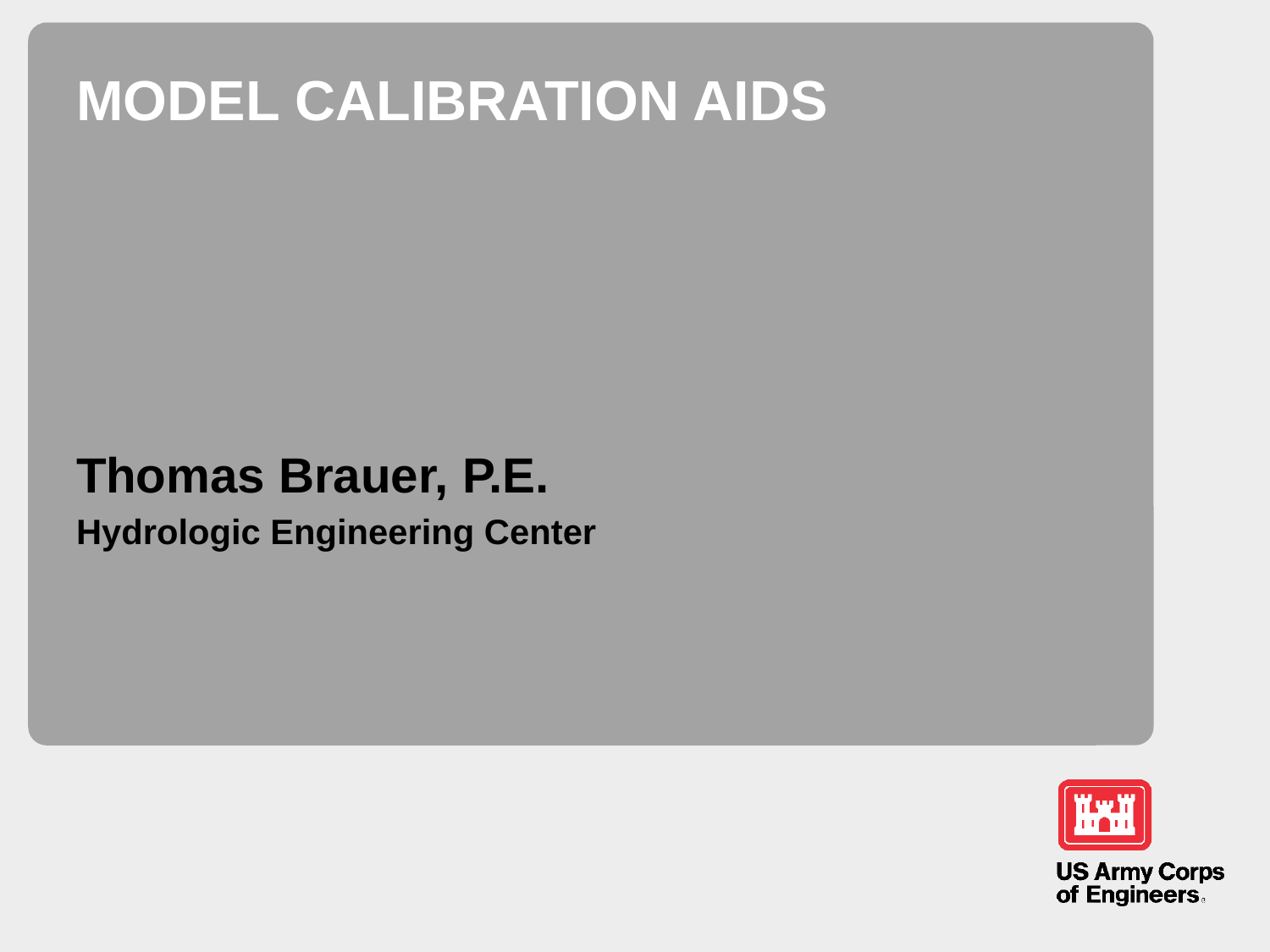

# Model Calibration aids
Thomas Brauer, P.E.
Hydrologic Engineering Center